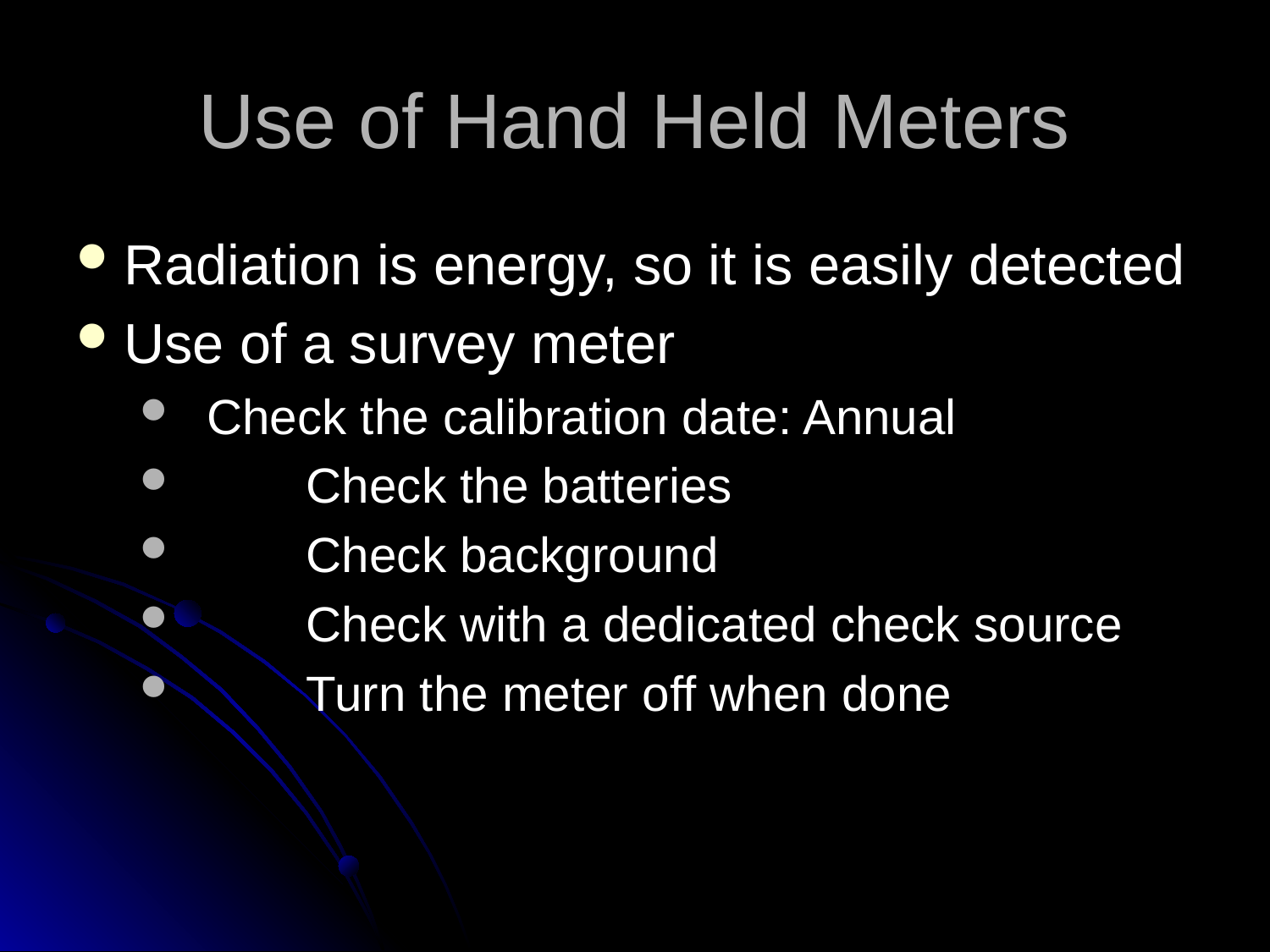

# Use of Hand Held Meters
Radiation is energy, so it is easily detected
Use of a survey meter
  Check the calibration date: Annual
	Check the batteries
	Check background
	Check with a dedicated check source
	Turn the meter off when done